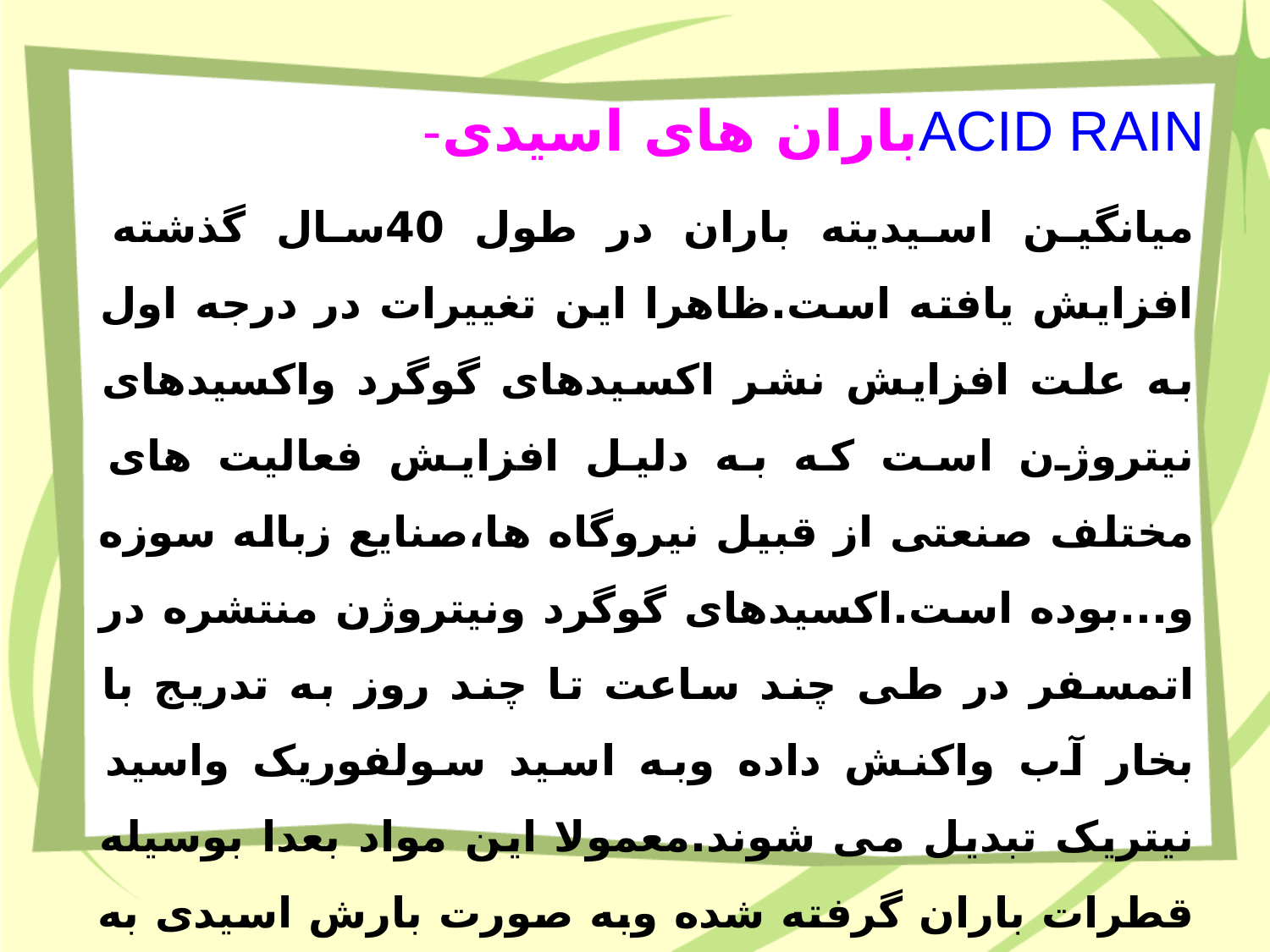

# -باران های اسیدیAcid Rain
میانگین اسیدیته باران در طول 40سال گذشته افزایش یافته است.ظاهرا این تغییرات در درجه اول به علت افزایش نشر اکسیدهای گوگرد واکسیدهای نیتروژن است که به دلیل افزایش فعالیت های مختلف صنعتی از قبیل نیروگاه ها،صنایع زباله سوزه و...بوده است.اکسیدهای گوگرد ونیتروژن منتشره در اتمسفر در طی چند ساعت تا چند روز به تدریج با بخار آب واکنش داده وبه اسید سولفوریک واسید نیتریک تبدیل می شوند.معمولا این مواد بعدا بوسیله قطرات باران گرفته شده وبه صورت بارش اسیدی به سطح زمین برمی گردند که به باران اسیدی معروف است.